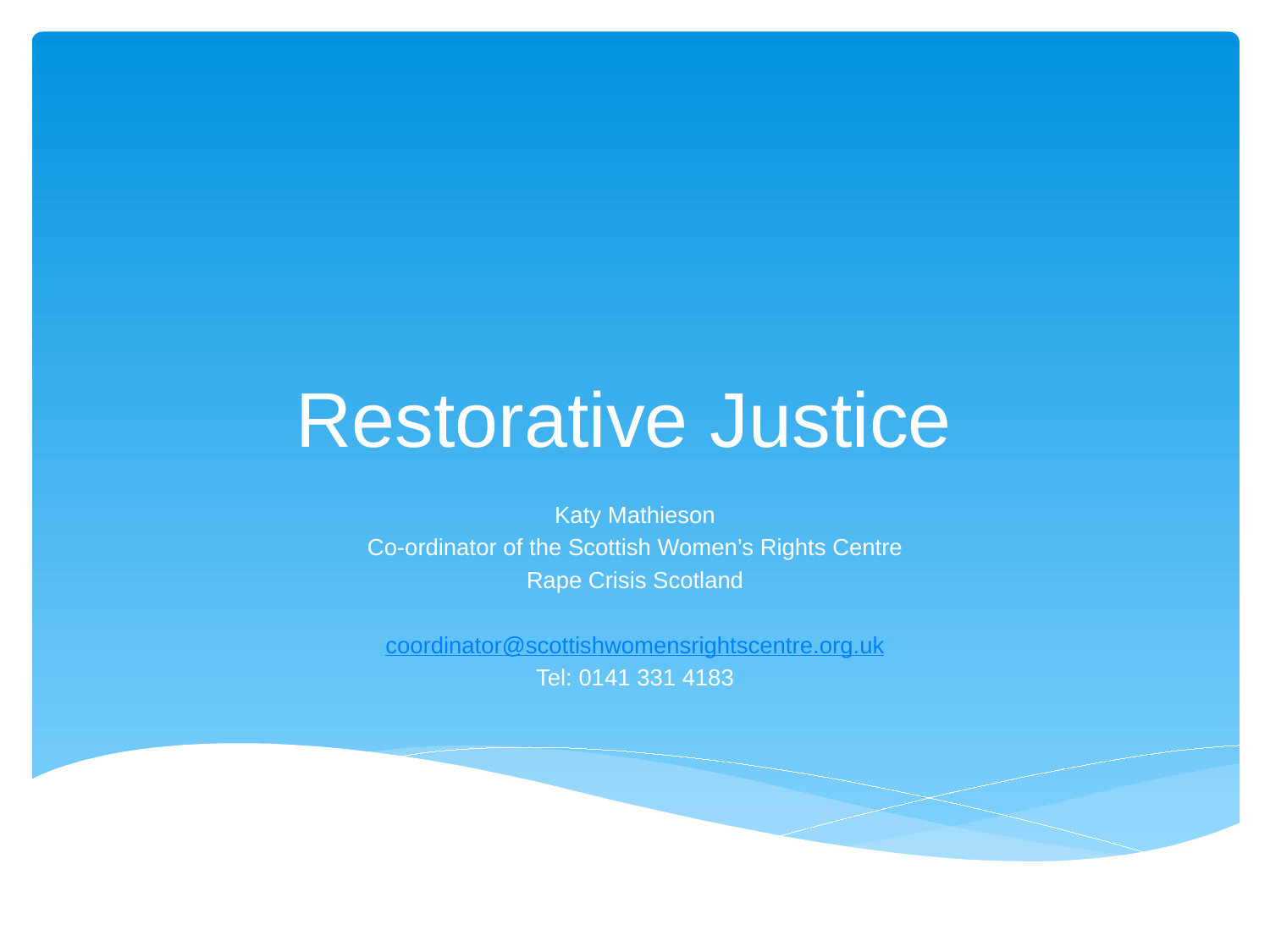

# Restorative Justice
Katy Mathieson
Co-ordinator of the Scottish Women’s Rights Centre
Rape Crisis Scotland

coordinator@scottishwomensrightscentre.org.uk
Tel: 0141 331 4183